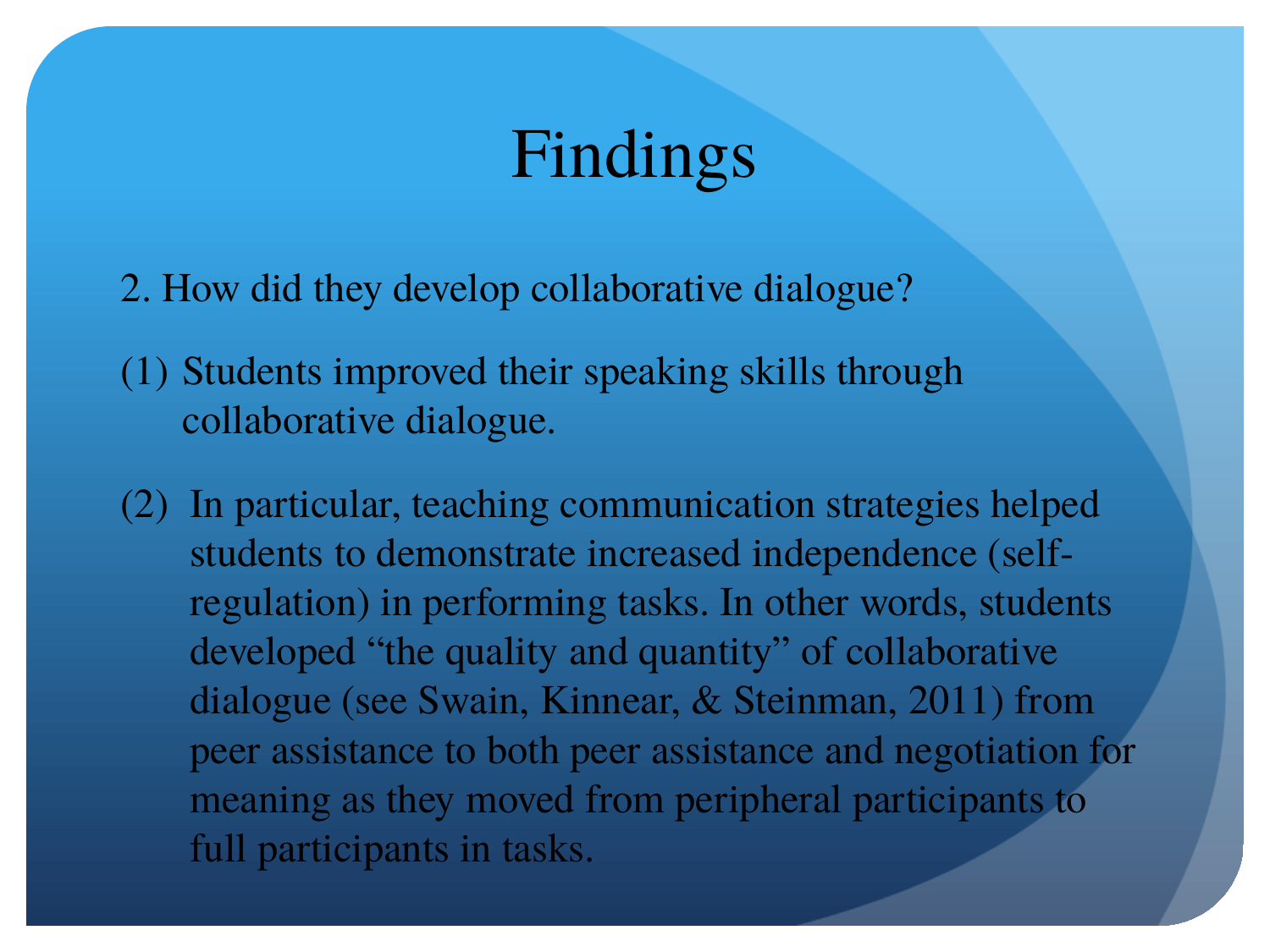

# Findings
2. How did they develop collaborative dialogue?
Students improved their speaking skills through collaborative dialogue.
In particular, teaching communication strategies helped students to demonstrate increased independence (self-regulation) in performing tasks. In other words, students developed “the quality and quantity” of collaborative dialogue (see Swain, Kinnear, & Steinman, 2011) from peer assistance to both peer assistance and negotiation for meaning as they moved from peripheral participants to full participants in tasks.